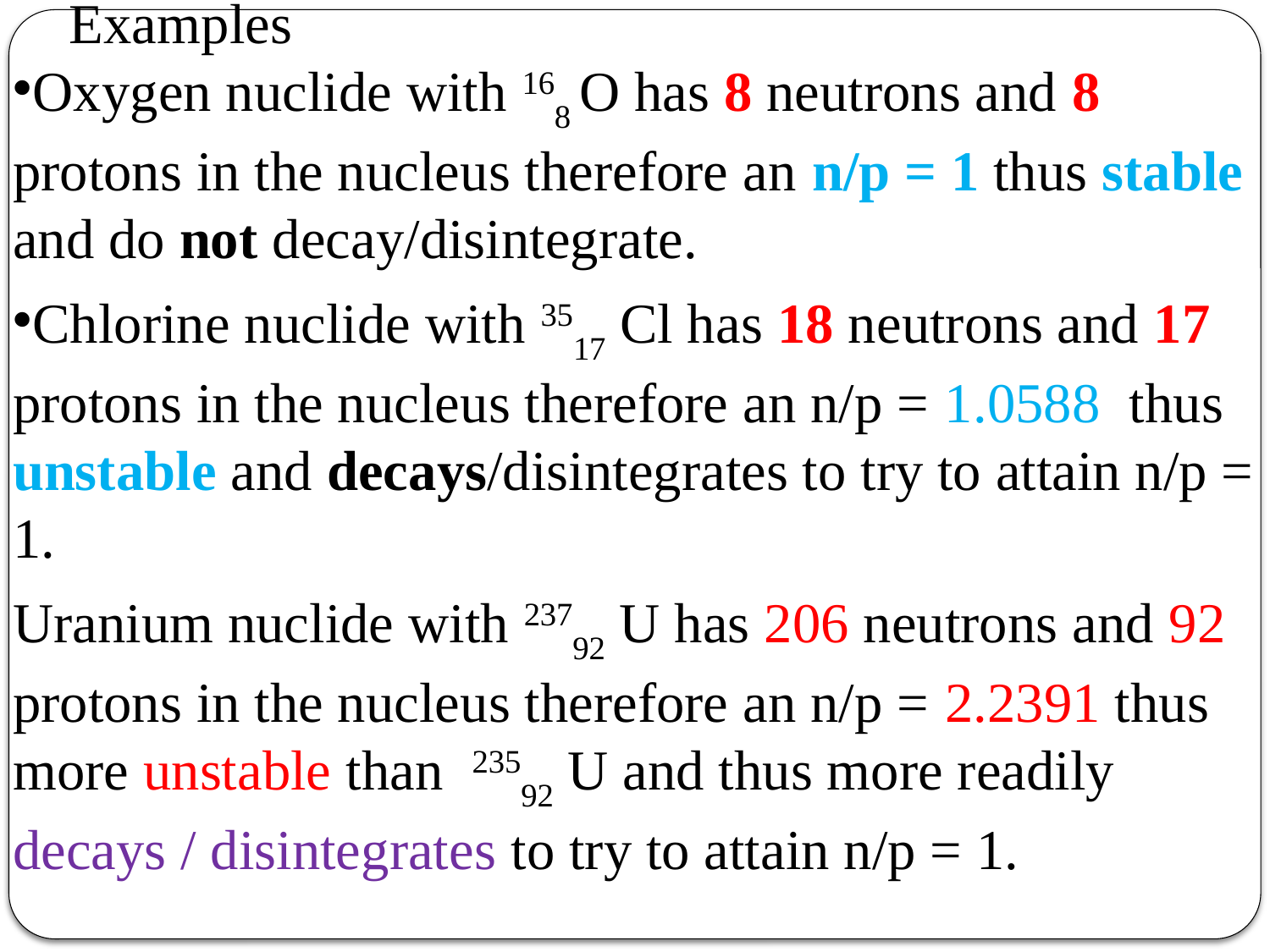

Examples
Oxygen nuclide with 168 O has 8 neutrons and 8 protons in the nucleus therefore an n/p = 1 thus stable and do not decay/disintegrate.

Chlorine nuclide with 3517 Cl has 18 neutrons and 17 protons in the nucleus therefore an n/p = 1.0588  thus unstable and decays/disintegrates to try to attain n/p = 1.

Uranium nuclide with 23792 U has 206 neutrons and 92 protons in the nucleus therefore an n/p = 2.2391 thus more unstable than  23592 U and thus more readily decays / disintegrates to try to attain n/p = 1.